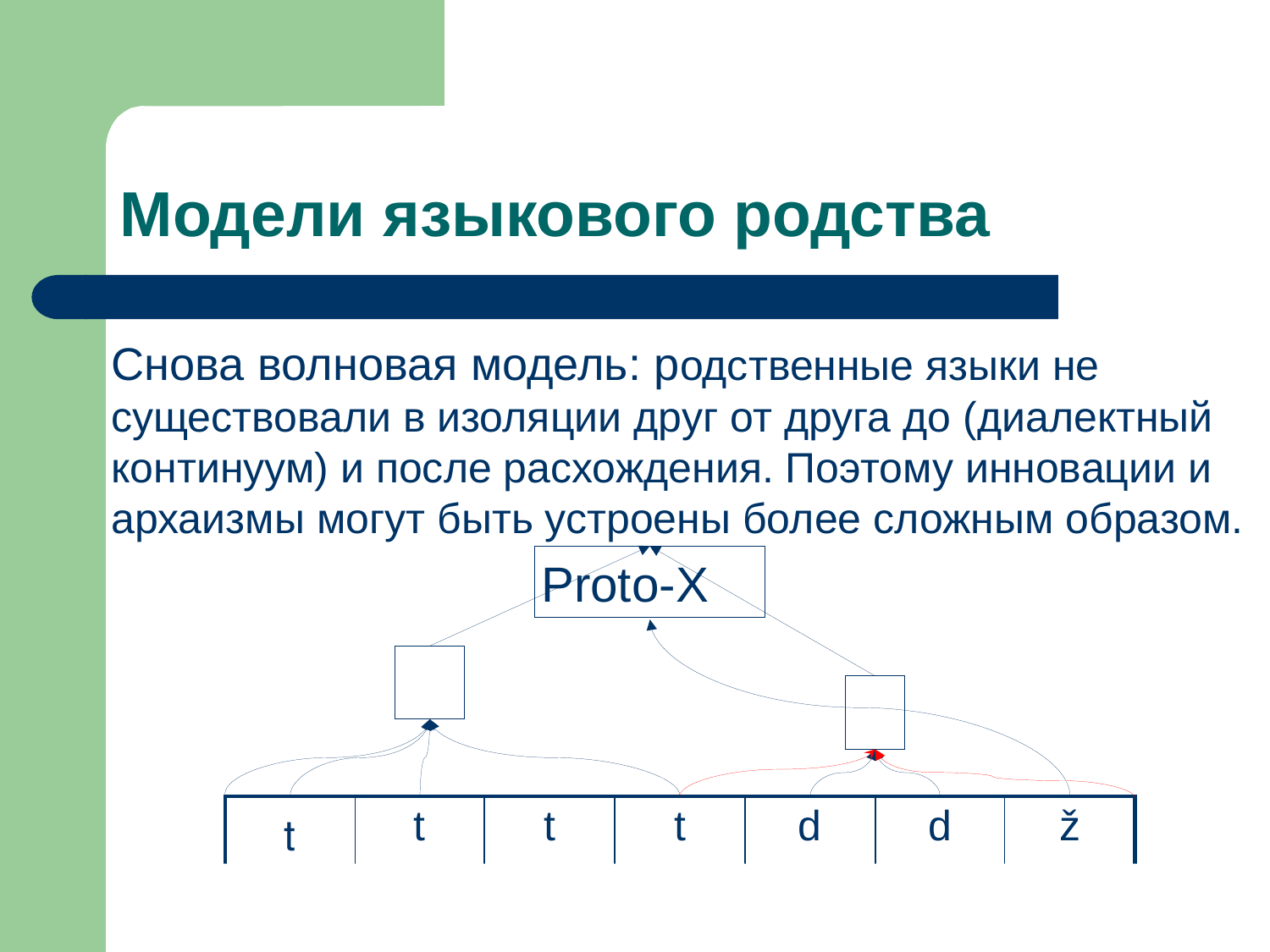

Модели языкового родства
Снова волновая модель: родственные языки не существовали в изоляции друг от друга до (диалектный континуум) и после расхождения. Поэтому инновации и архаизмы могут быть устроены более сложным образом.

Proto-X

| t r | t r | t r | t l | d l | d l | ž l |
| --- | --- | --- | --- | --- | --- | --- |